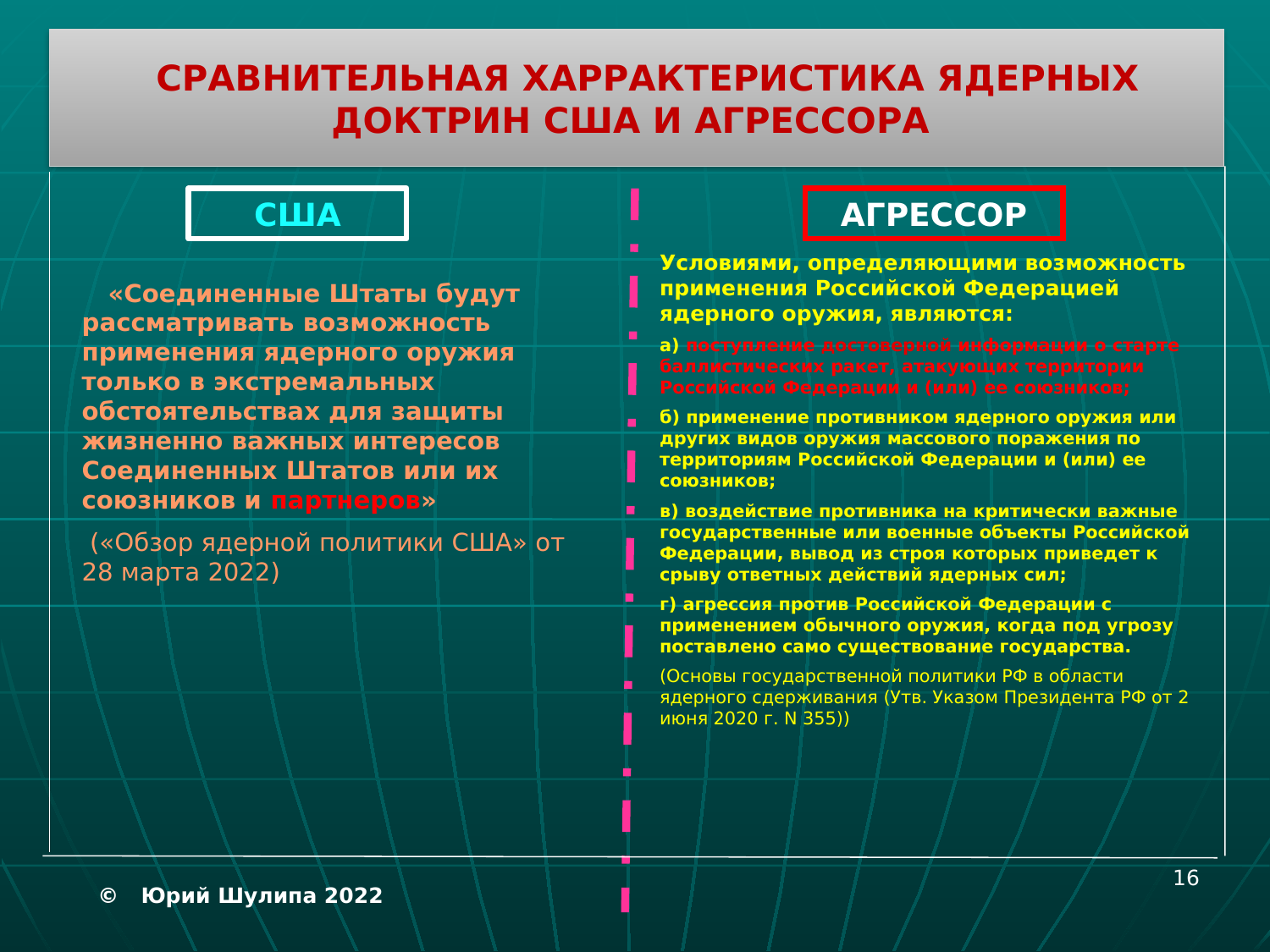

# СРАВНИТЕЛЬНАЯ ХАРРАКТЕРИСТИКА ЯДЕРНЫХ ДОКТРИН США И АГРЕССОРА

   «Соединенные Штаты будут рассматривать возможность применения ядерного оружия только в экстремальных обстоятельствах для защиты жизненно важных интересов Соединенных Штатов или их союзников и партнеров»
 («Обзор ядерной политики США» от 28 марта 2022)

США

АГРЕССОР
Условиями, определяющими возможность применения Российской Федерацией ядерного оружия, являются:
а) поступление достоверной информации о старте баллистических ракет, атакующих территории Российской Федерации и (или) ее союзников;
б) применение противником ядерного оружия или других видов оружия массового поражения по территориям Российской Федерации и (или) ее союзников;
в) воздействие противника на критически важные государственные или военные объекты Российской Федерации, вывод из строя которых приведет к срыву ответных действий ядерных сил;
г) агрессия против Российской Федерации с применением обычного оружия, когда под угрозу поставлено само существование государства.
(Основы государственной политики РФ в области ядерного сдерживания (Утв. Указом Президента РФ от 2 июня 2020 г. N 355))

16
©   Юрий Шулипа 2022